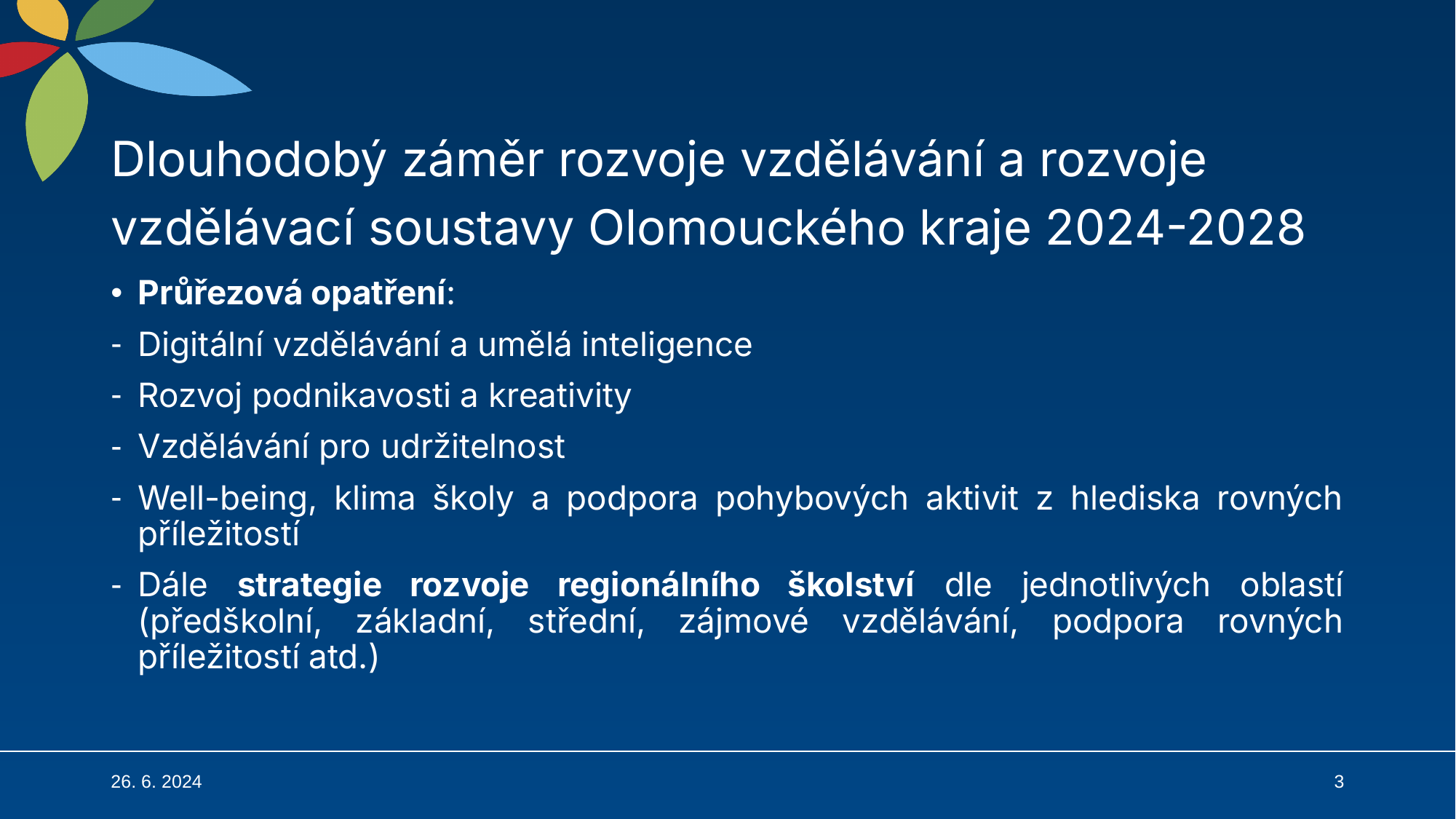

# Dlouhodobý záměr rozvoje vzdělávání a rozvoje vzdělávací soustavy Olomouckého kraje 2024-2028
Průřezová opatření:
Digitální vzdělávání a umělá inteligence
Rozvoj podnikavosti a kreativity
Vzdělávání pro udržitelnost
Well-being, klima školy a podpora pohybových aktivit z hlediska rovných příležitostí
Dále strategie rozvoje regionálního školství dle jednotlivých oblastí (předškolní, základní, střední, zájmové vzdělávání, podpora rovných příležitostí atd.)

26. 6. 2024

3